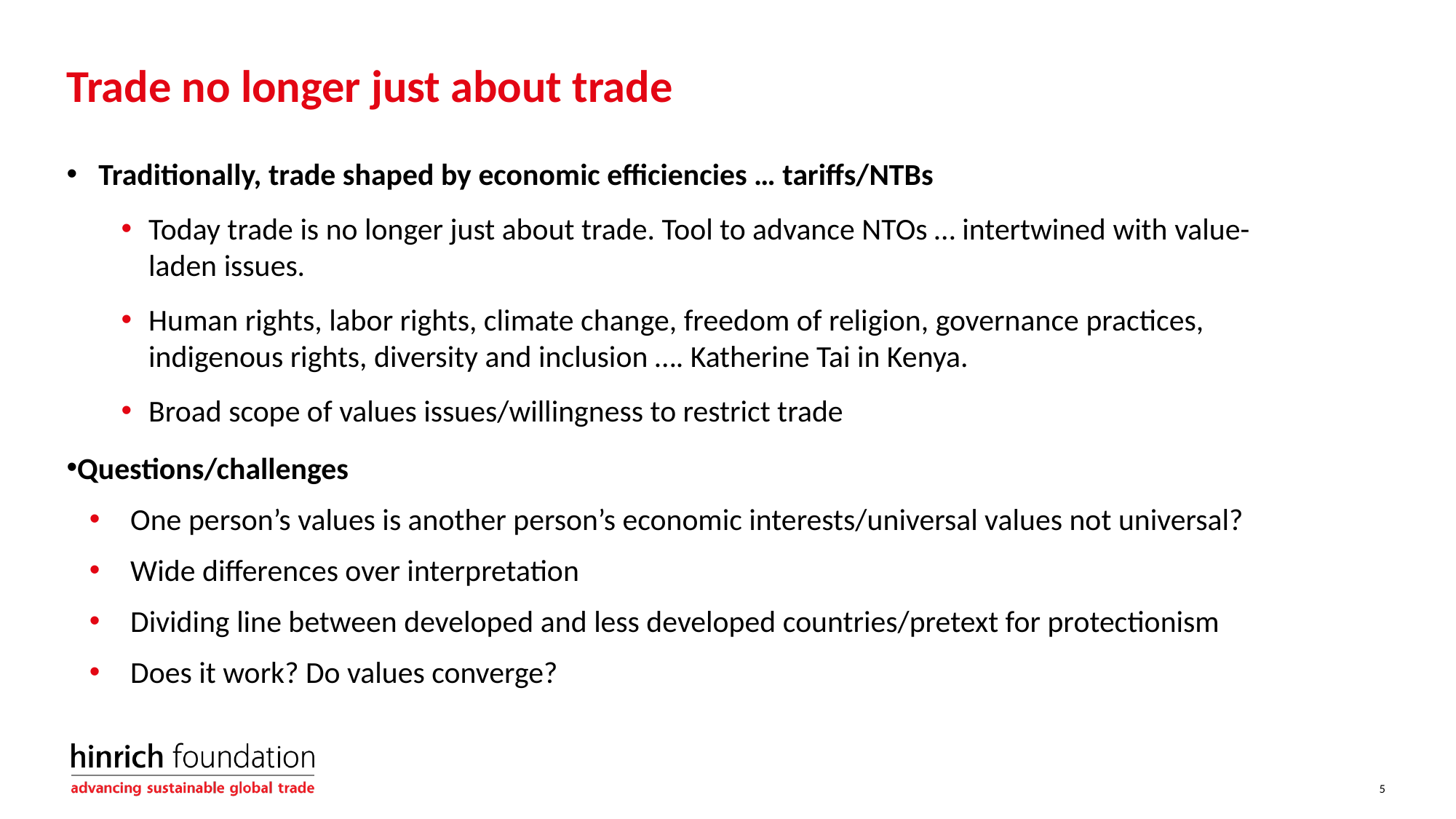

# Trade no longer just about trade
Traditionally, trade shaped by economic efficiencies … tariffs/NTBs
Today trade is no longer just about trade. Tool to advance NTOs … intertwined with value-laden issues.
Human rights, labor rights, climate change, freedom of religion, governance practices, indigenous rights, diversity and inclusion …. Katherine Tai in Kenya.
Broad scope of values issues/willingness to restrict trade
Questions/challenges
One person’s values is another person’s economic interests/universal values not universal?
Wide differences over interpretation
Dividing line between developed and less developed countries/pretext for protectionism
Does it work? Do values converge?

5